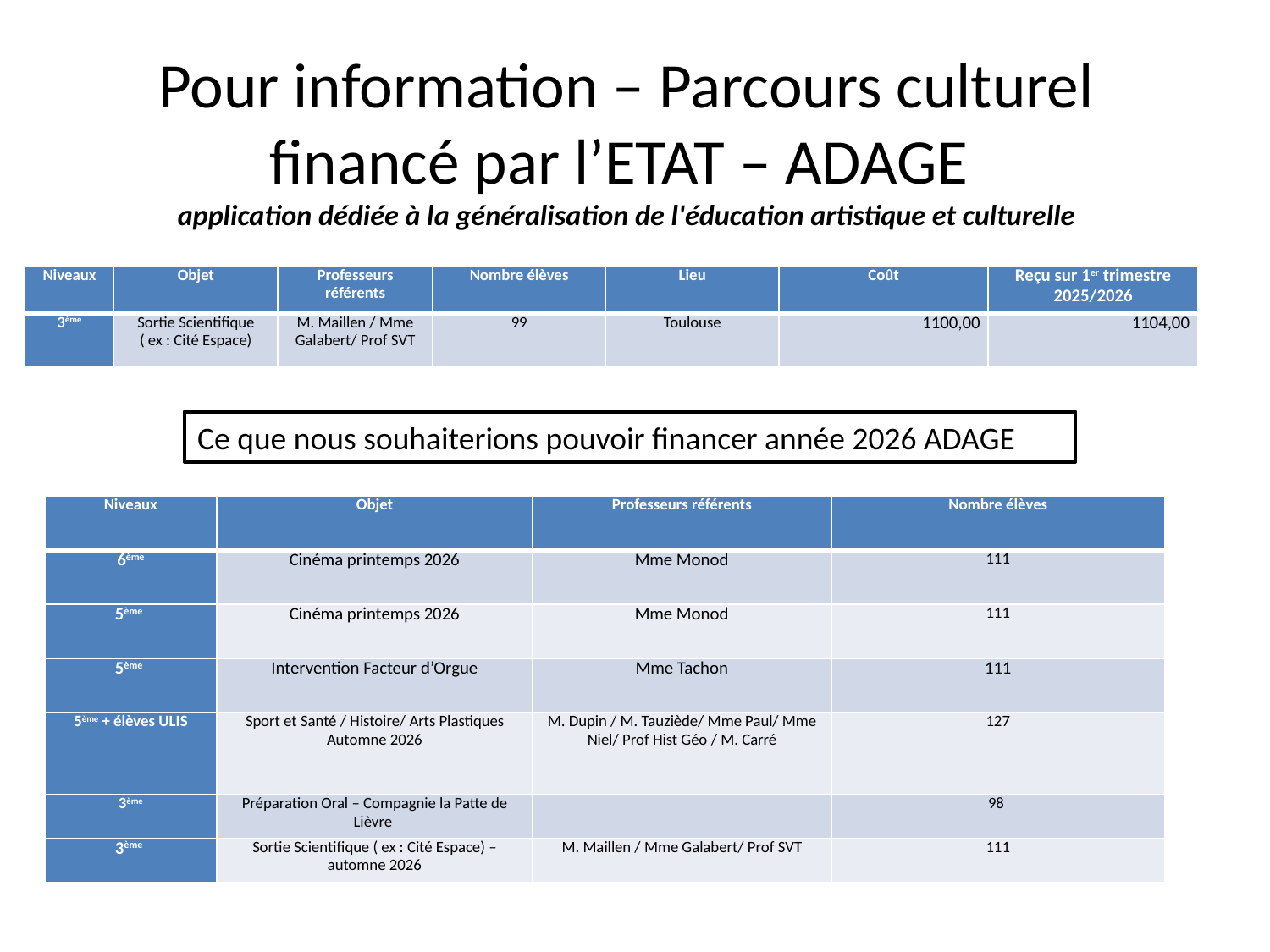

# Pour information – Parcours culturel financé par l’ETAT – ADAGE application dédiée à la généralisation de l'éducation artistique et culturelle
| Niveaux | Objet | Professeurs référents | Nombre élèves | Lieu | Coût | Reçu sur 1er trimestre 2025/2026 |
| --- | --- | --- | --- | --- | --- | --- |
| 3ème | Sortie Scientifique ( ex : Cité Espace) | M. Maillen / Mme Galabert/ Prof SVT | 99 | Toulouse | 1100,00 | 1104,00 |
Ce que nous souhaiterions pouvoir financer année 2026 ADAGE
| Niveaux | Objet | Professeurs référents | Nombre élèves |
| --- | --- | --- | --- |
| 6ème | Cinéma printemps 2026 | Mme Monod | 111 |
| 5ème | Cinéma printemps 2026 | Mme Monod | 111 |
| 5ème | Intervention Facteur d’Orgue | Mme Tachon | 111 |
| 5ème + élèves ULIS | Sport et Santé / Histoire/ Arts Plastiques Automne 2026 | M. Dupin / M. Tauziède/ Mme Paul/ Mme Niel/ Prof Hist Géo / M. Carré | 127 |
| 3ème | Préparation Oral – Compagnie la Patte de Lièvre |  | 98 |
| 3ème | Sortie Scientifique ( ex : Cité Espace) – automne 2026 | M. Maillen / Mme Galabert/ Prof SVT | 111 |